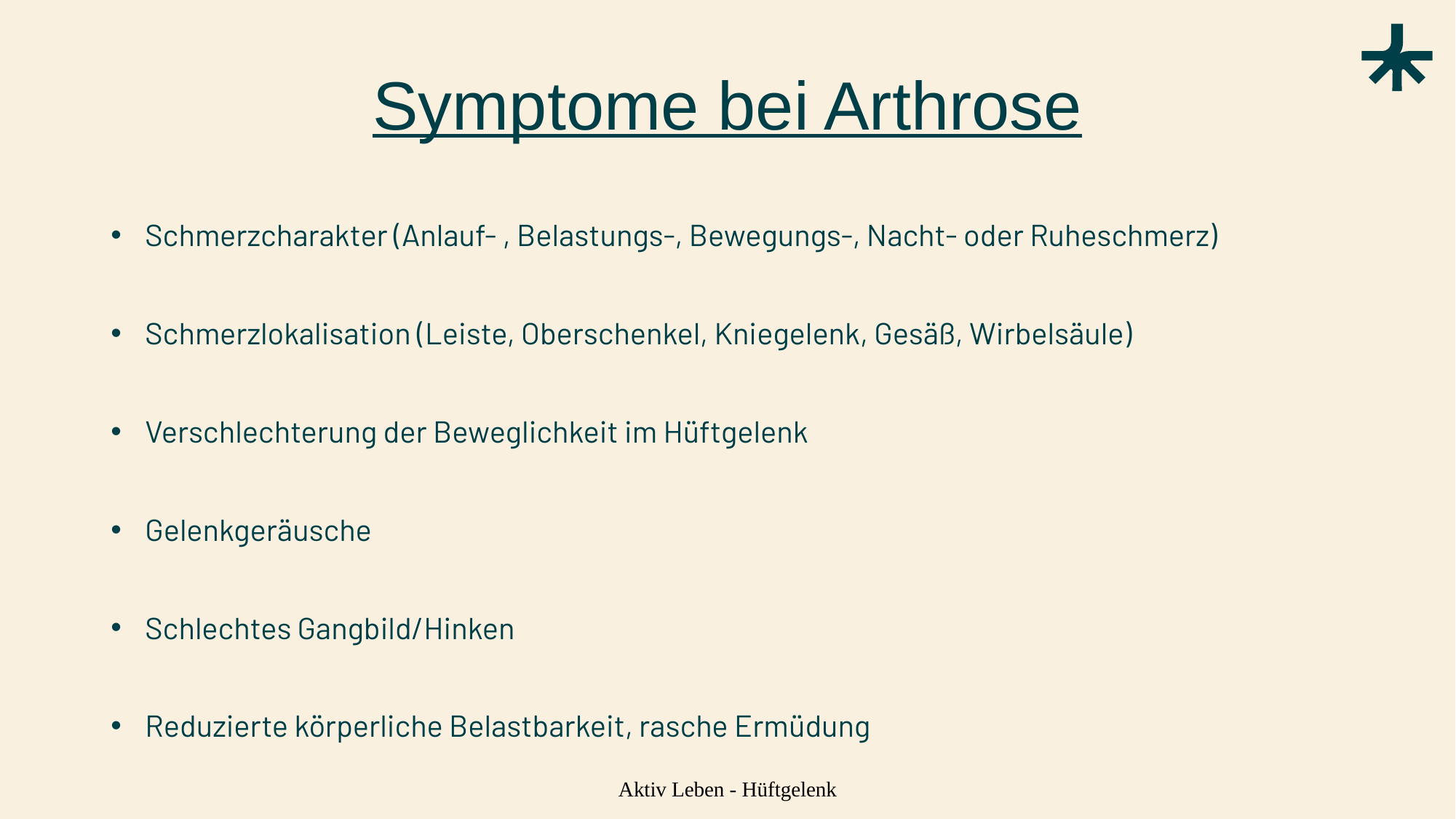

# Symptome bei Arthrose

Schmerzcharakter (Anlauf- , Belastungs-, Bewegungs-, Nacht- oder Ruheschmerz)

Schmerzlokalisation (Leiste, Oberschenkel, Kniegelenk, Gesäß, Wirbelsäule)

Verschlechterung der Beweglichkeit im Hüftgelenk

Gelenkgeräusche

Schlechtes Gangbild/Hinken

Reduzierte körperliche Belastbarkeit, rasche Ermüdung
Aktiv Leben - Hüftgelenk